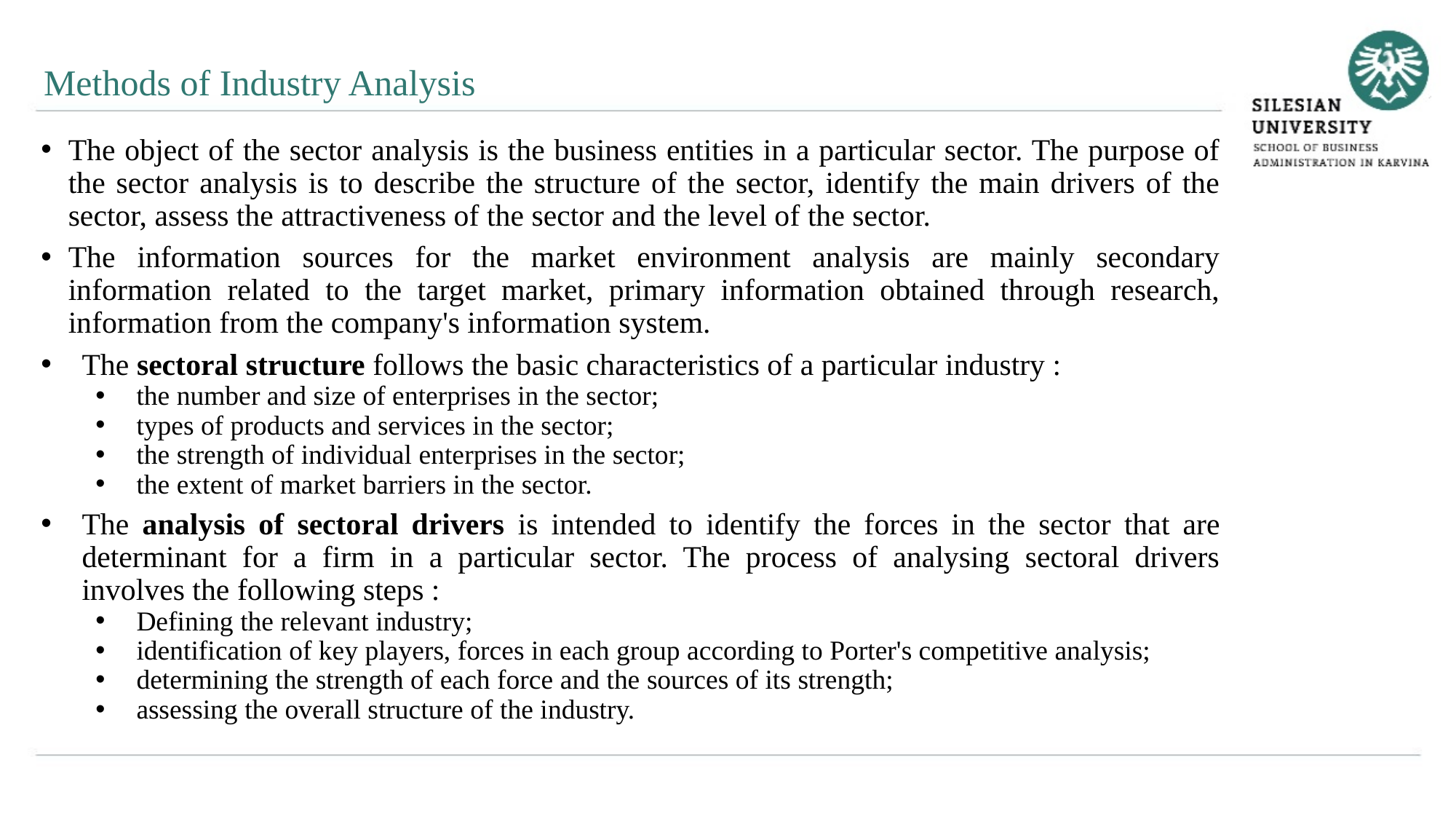

Methods of Industry Analysis
The object of the sector analysis is the business entities in a particular sector. The purpose of the sector analysis is to describe the structure of the sector, identify the main drivers of the sector, assess the attractiveness of the sector and the level of the sector.
The information sources for the market environment analysis are mainly secondary information related to the target market, primary information obtained through research, information from the company's information system.
The sectoral structure follows the basic characteristics of a particular industry :
the number and size of enterprises in the sector;
types of products and services in the sector;
the strength of individual enterprises in the sector;
the extent of market barriers in the sector.
The analysis of sectoral drivers is intended to identify the forces in the sector that are determinant for a firm in a particular sector. The process of analysing sectoral drivers involves the following steps :
Defining the relevant industry;
identification of key players, forces in each group according to Porter's competitive analysis;
determining the strength of each force and the sources of its strength;
assessing the overall structure of the industry.